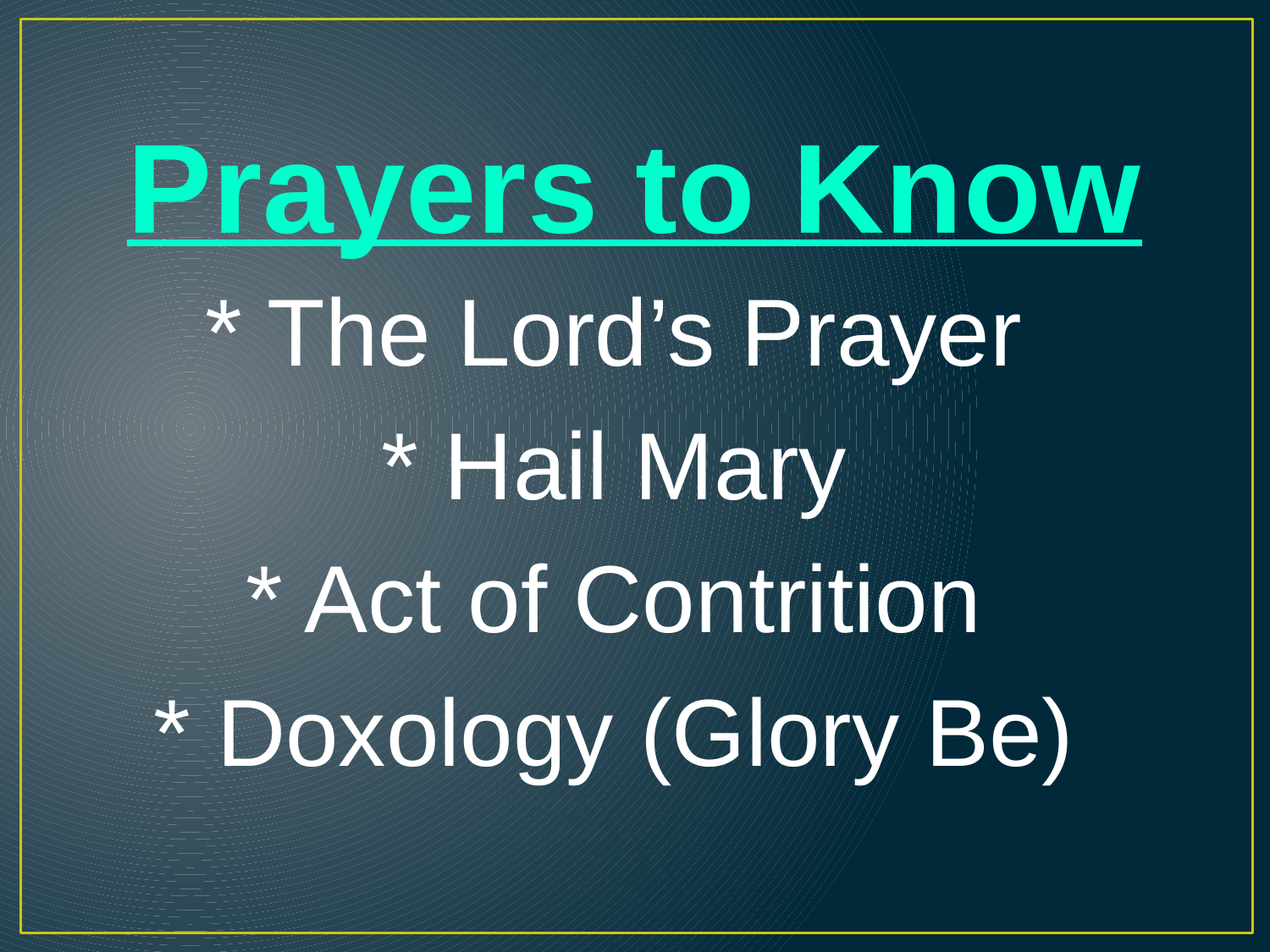

# Prayers to Know
* The Lord’s Prayer
* Hail Mary
* Act of Contrition
* Doxology (Glory Be)